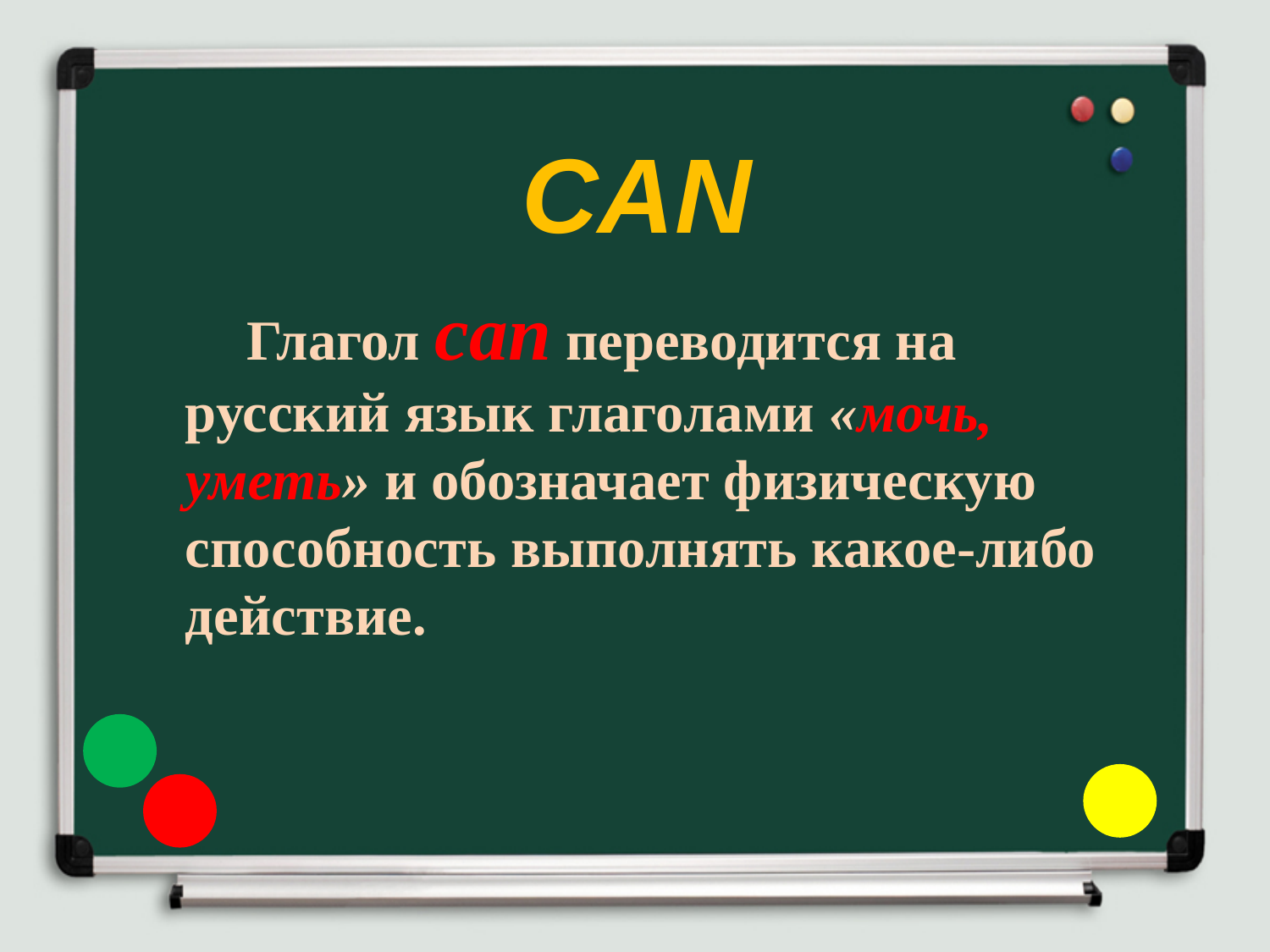

# CAN
 Глагол can переводится на русский язык глаголами «мочь, уметь» и обозначает физическую способность выполнять какое-либо действие.